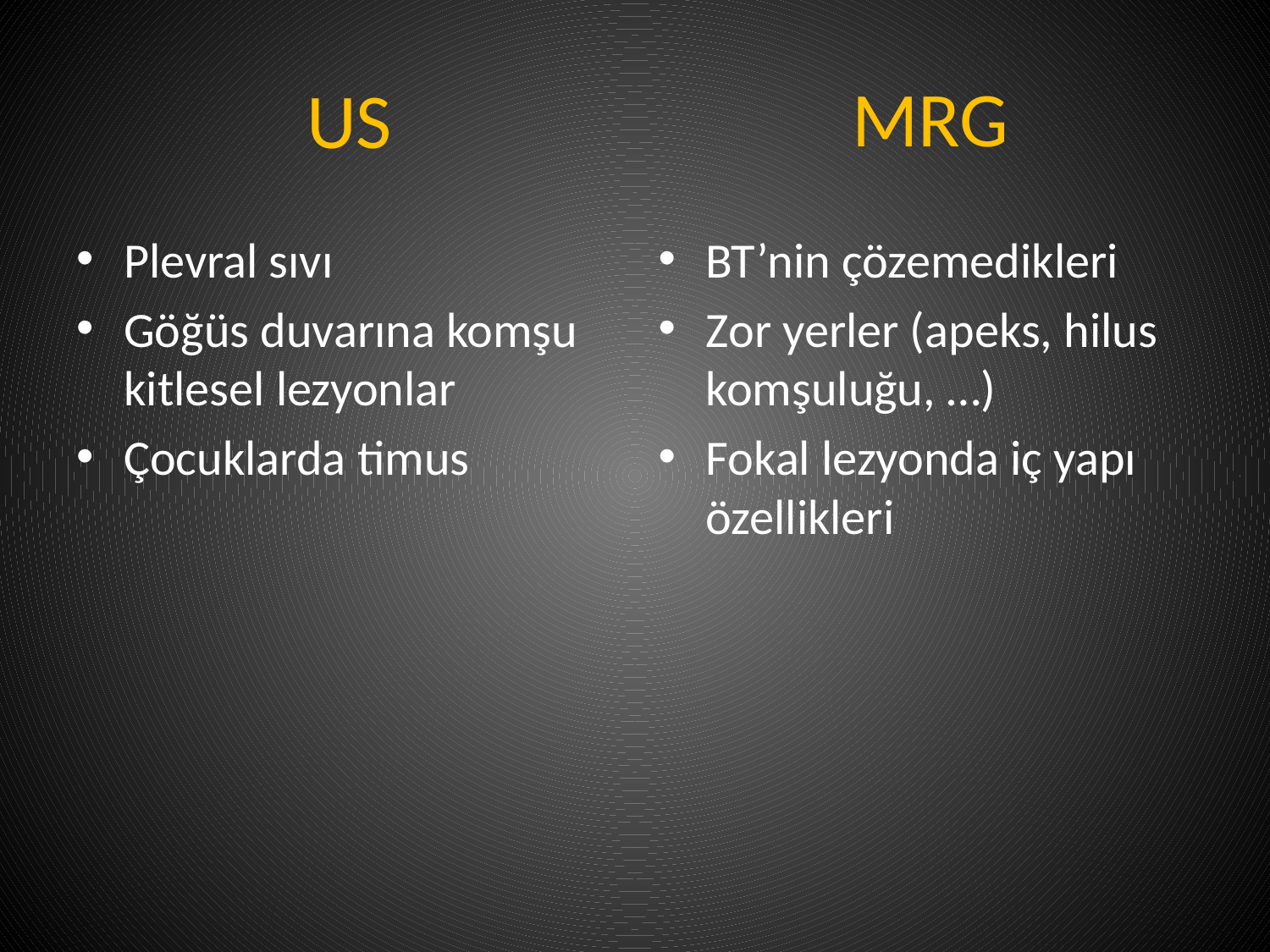

MRG
# US
Plevral sıvı
Göğüs duvarına komşu kitlesel lezyonlar
Çocuklarda timus

BT’nin çözemedikleri
Zor yerler (apeks, hilus komşuluğu, …)
Fokal lezyonda iç yapı özellikleri